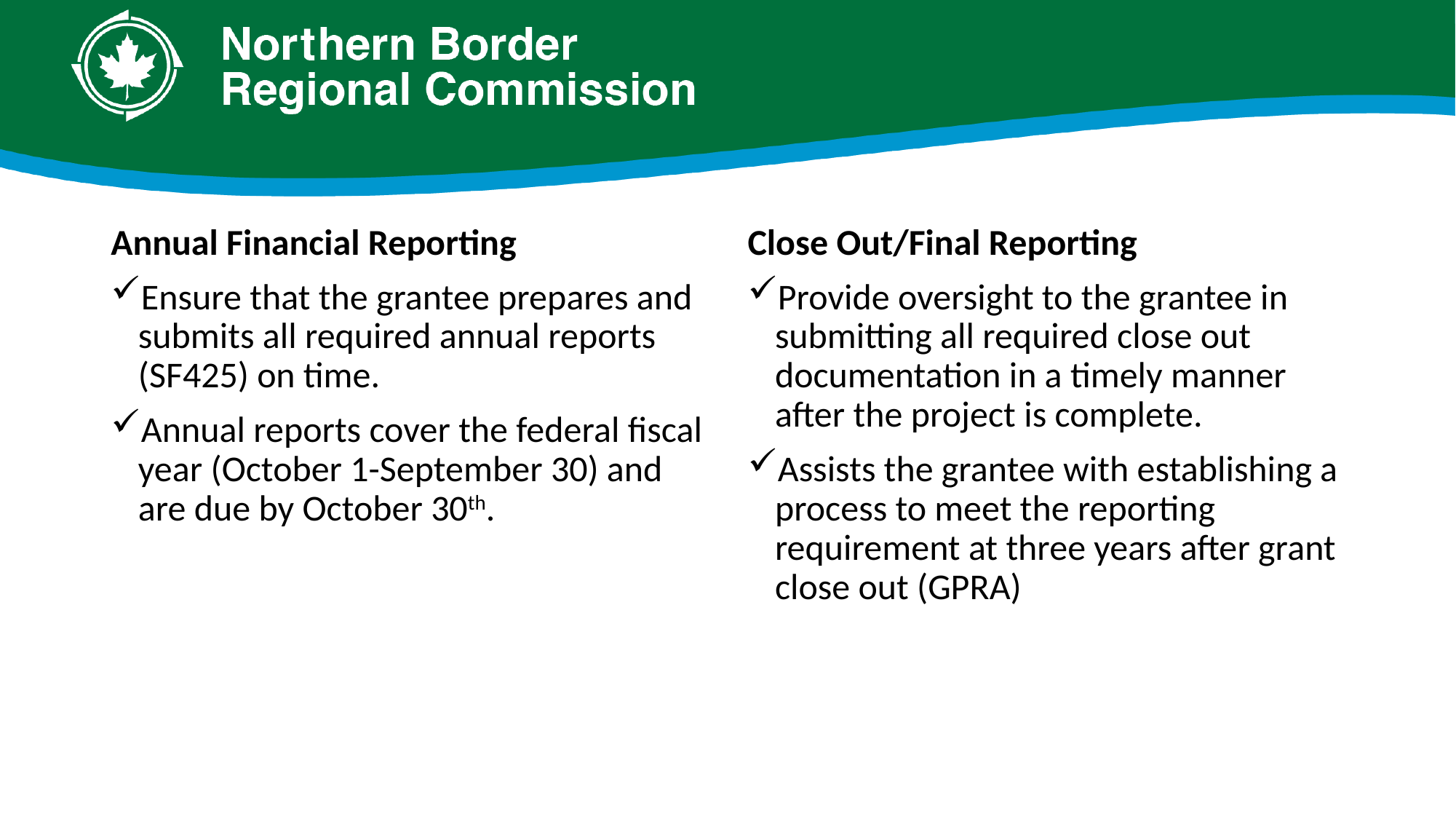

Annual Financial Reporting
Ensure that the grantee prepares and submits all required annual reports (SF425) on time.
Annual reports cover the federal fiscal year (October 1-September 30) and are due by October 30th.
Close Out/Final Reporting
Provide oversight to the grantee in submitting all required close out documentation in a timely manner after the project is complete.
Assists the grantee with establishing a process to meet the reporting requirement at three years after grant close out (GPRA)